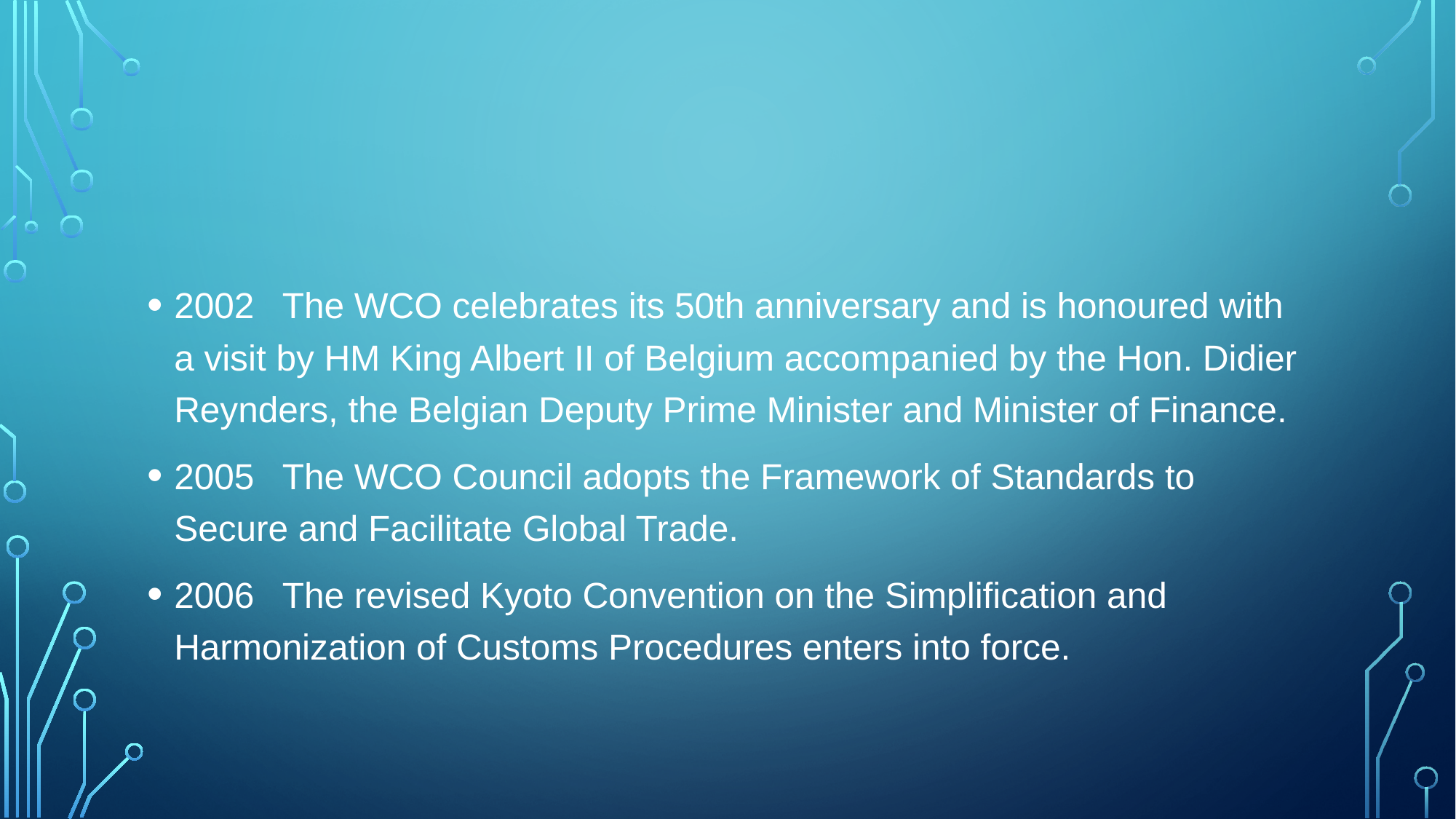

#
2002 	The WCO celebrates its 50th anniversary and is honoured with a visit by HM King Albert II of Belgium accompanied by the Hon. Didier Reynders, the Belgian Deputy Prime Minister and Minister of Finance.
2005 	The WCO Council adopts the Framework of Standards to Secure and Facilitate Global Trade.
2006 	The revised Kyoto Convention on the Simplification and Harmonization of Customs Procedures enters into force.